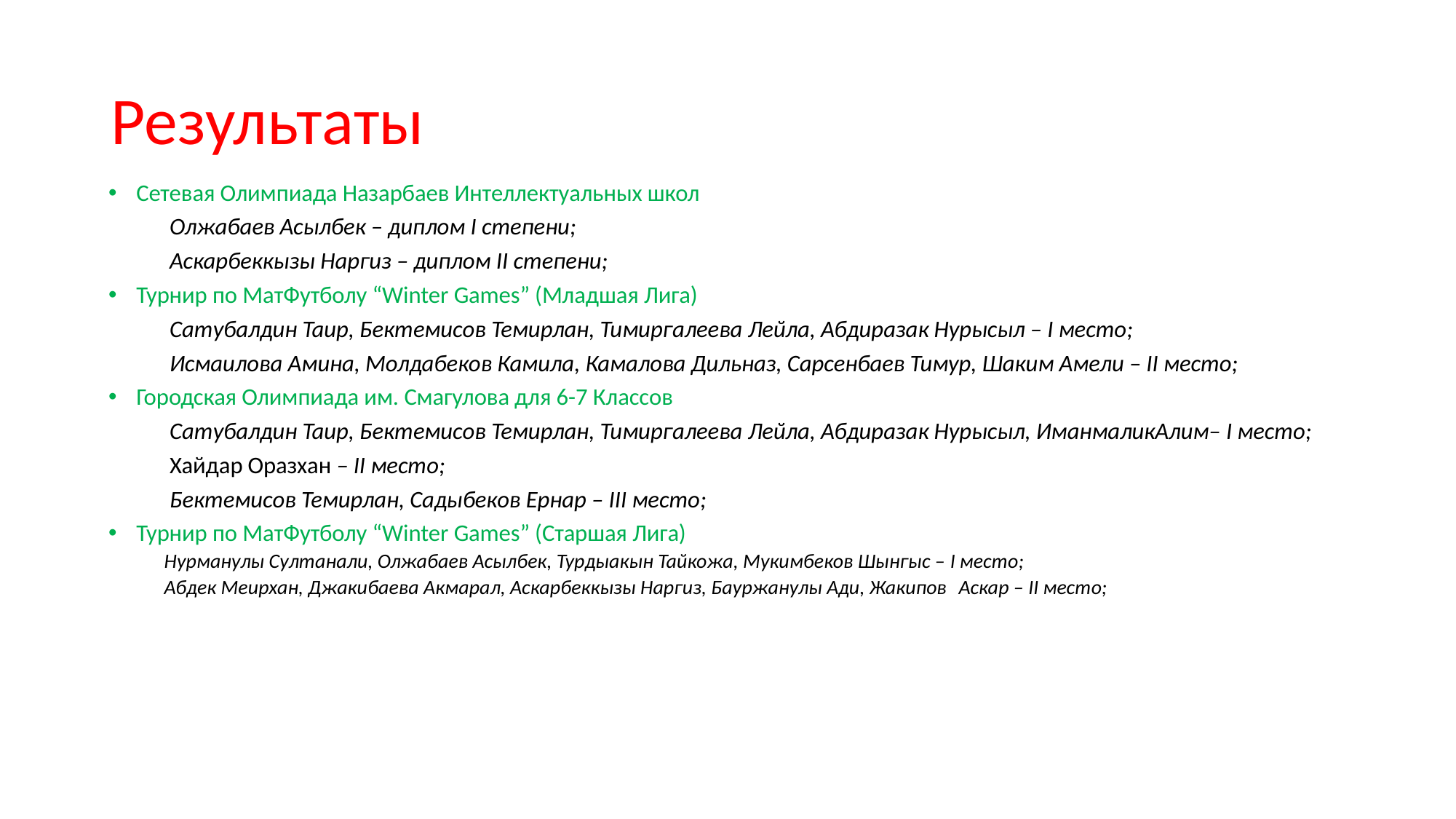

# Результаты
Сетевая Олимпиада Назарбаев Интеллектуальных школ
	Олжабаев Асылбек – диплом I степени;
	Аскарбеккызы Наргиз – диплом II степени;
Турнир по МатФутболу “Winter Games” (Младшая Лига)
	Сатубалдин Таир, Бектемисов Темирлан, Тимиргалеева Лейла, Абдиразак Нурысыл – I место;
	Исмаилова Амина, Молдабеков Камила, Камалова Дильназ, Сарсенбаев Тимур, Шаким Амели – II место;
Городская Олимпиада им. Смагулова для 6-7 Классов
	Сатубалдин Таир, Бектемисов Темирлан, Тимиргалеева Лейла, Абдиразак Нурысыл, ИманмаликАлим– I место;
	Хайдар Оразхан – II место;
	Бектемисов Темирлан, Садыбеков Ернар – III место;
Турнир по МатФутболу “Winter Games” (Старшая Лига)
	Нурманулы Султанали, Олжабаев Асылбек, Турдыакын Тайкожа, Мукимбеков Шынгыс – I место;
	Абдек Меирхан, Джакибаева Акмарал, Аскарбеккызы Наргиз, Бауржанулы Ади, Жакипов 	Аскар – II место;